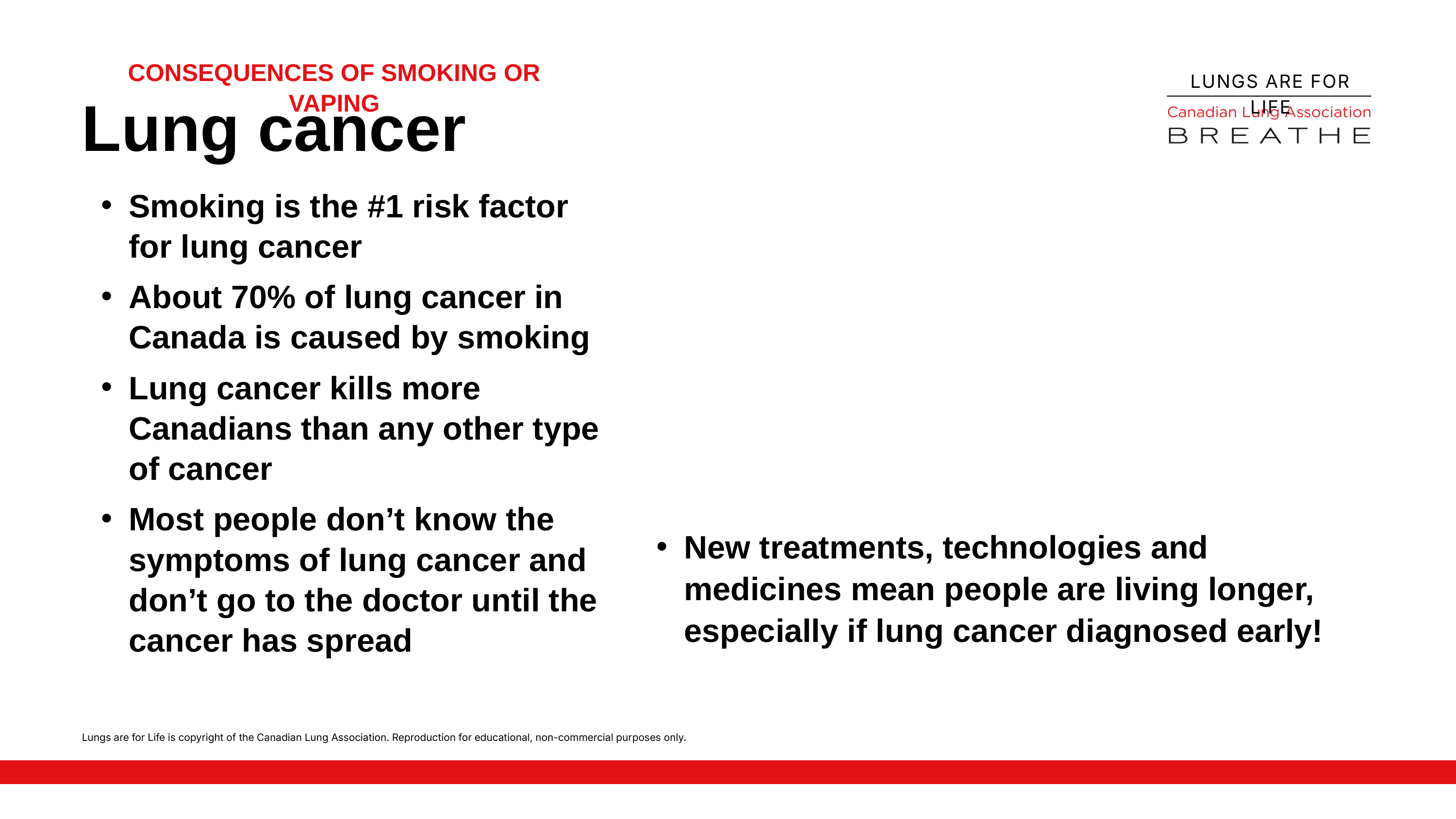

CONSEQUENCES OF SMOKING OR VAPING
LUNGS ARE FOR LIFE

Lung cancer
Smoking is the #1 risk factor for lung cancer

About 70% of lung cancer in Canada is caused by smoking

Lung cancer kills more Canadians than any other type of cancer

Most people don’t know the symptoms of lung cancer and don’t go to the doctor until the cancer has spread
New treatments, technologies and medicines mean people are living longer, especially if lung cancer diagnosed early!
Lungs are for Life is copyright of the Canadian Lung Association. Reproduction for educational, non-commercial purposes only.